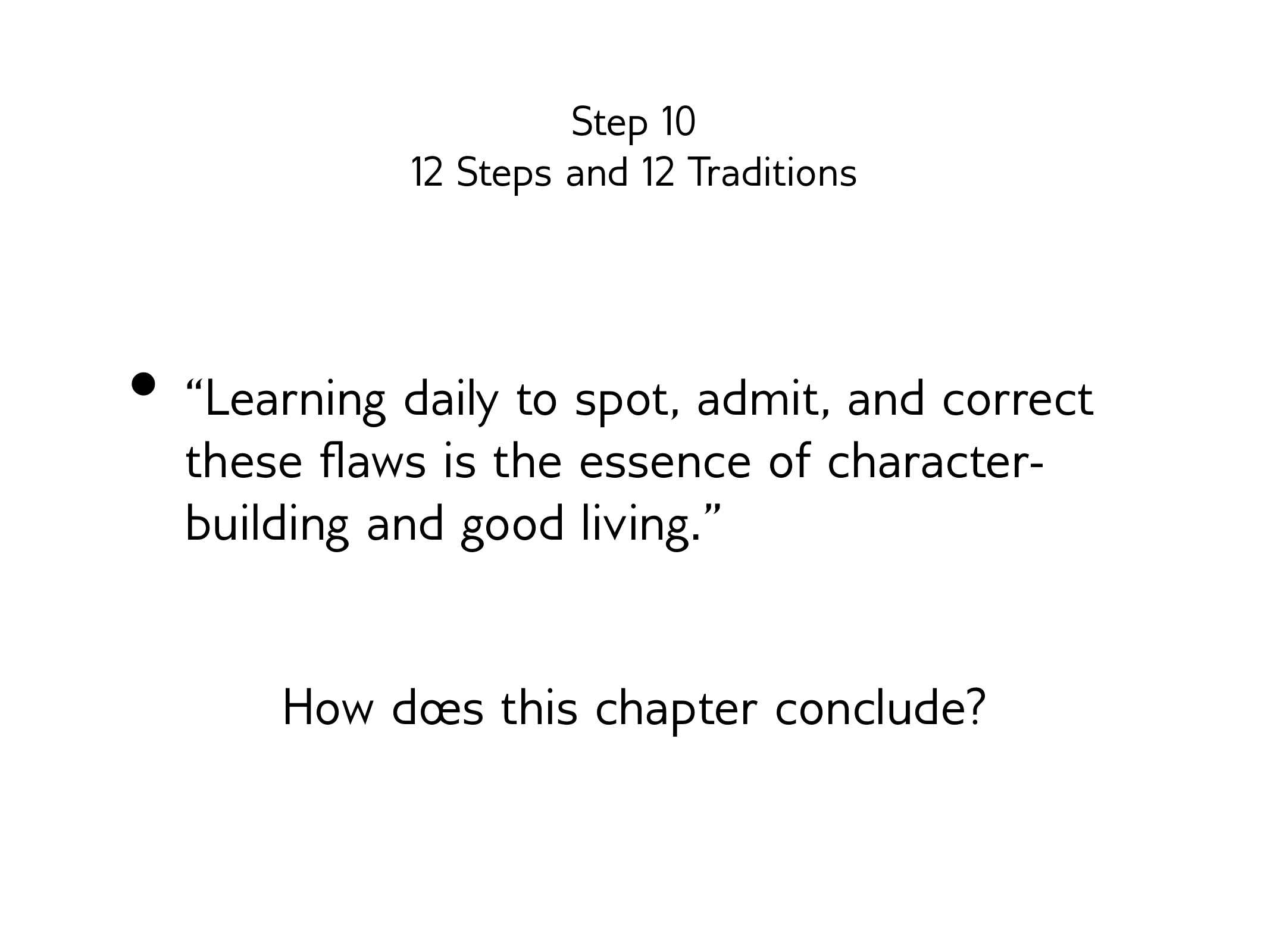

# Step 10
12 Steps and 12 Traditions
“Learning daily to spot, admit, and correct these flaws is the essence of character-building and good living.”

How does this chapter conclude?